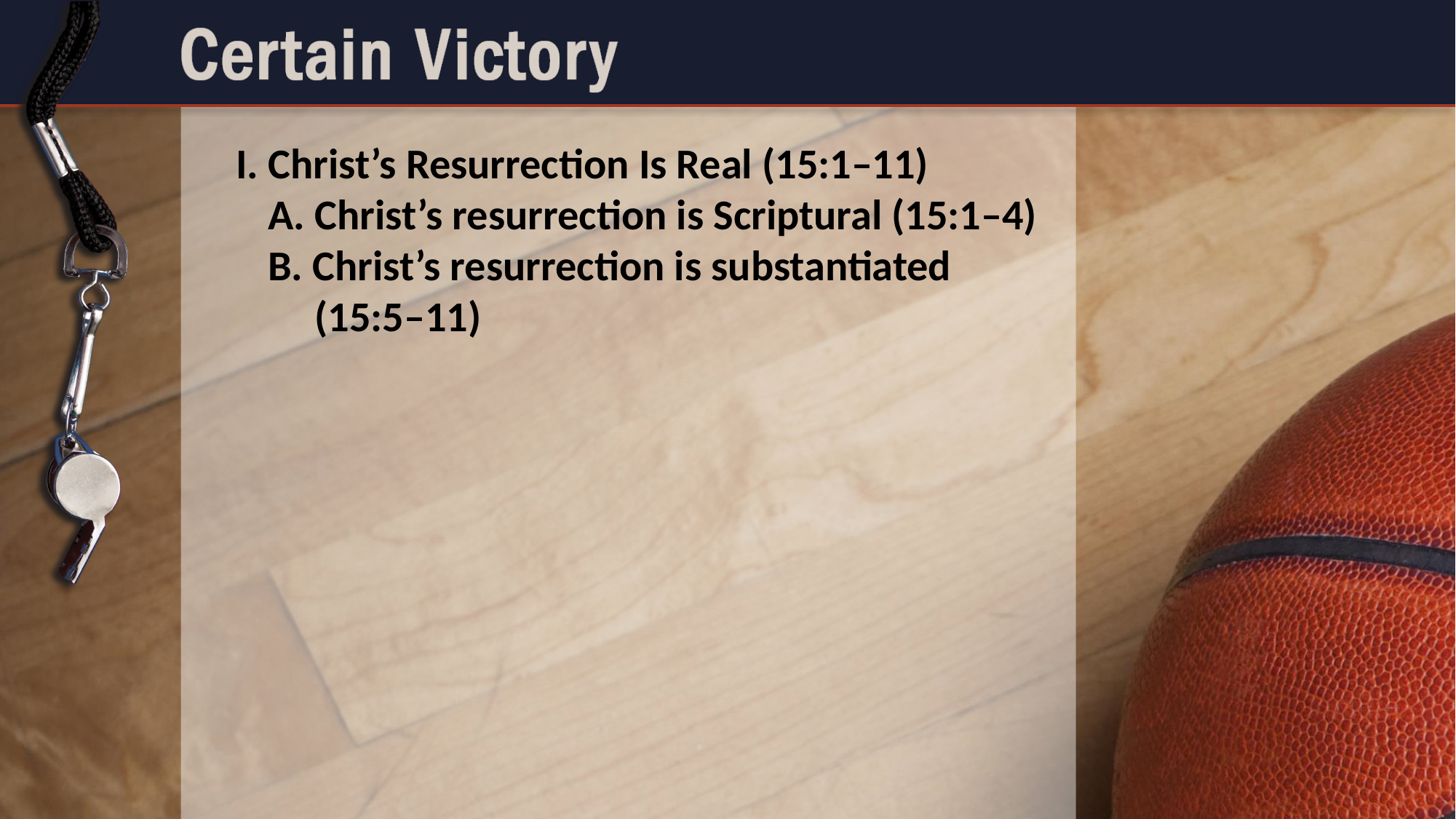

I. Christ’s Resurrection Is Real (15:1–11)
	A. Christ’s resurrection is Scriptural (15:1–4)
	B. Christ’s resurrection is substantiated
	(15:5–11)